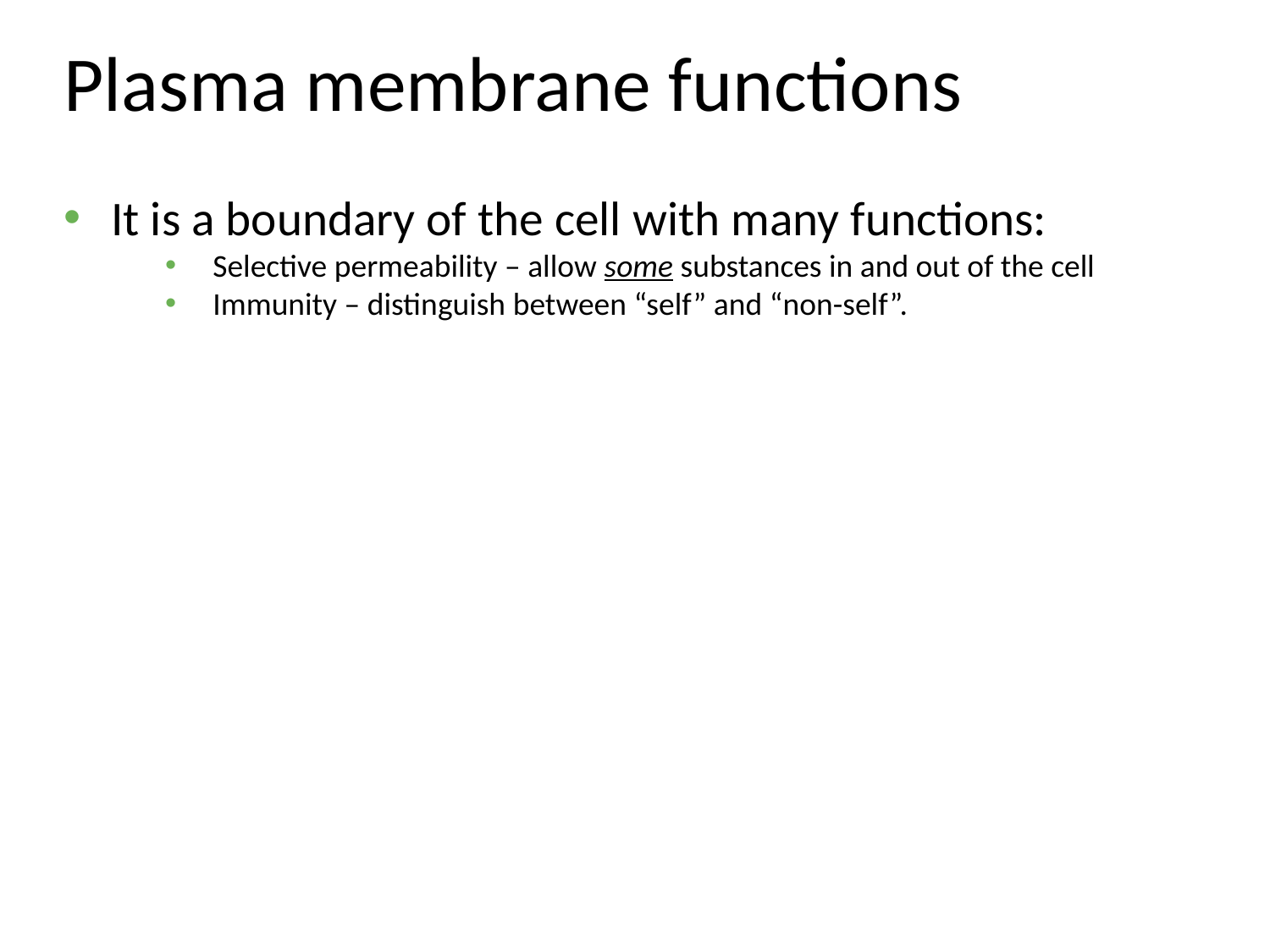

# Plasma membrane functions
It is a boundary of the cell with many functions:
Selective permeability – allow some substances in and out of the cell
Immunity – distinguish between “self” and “non-self”.